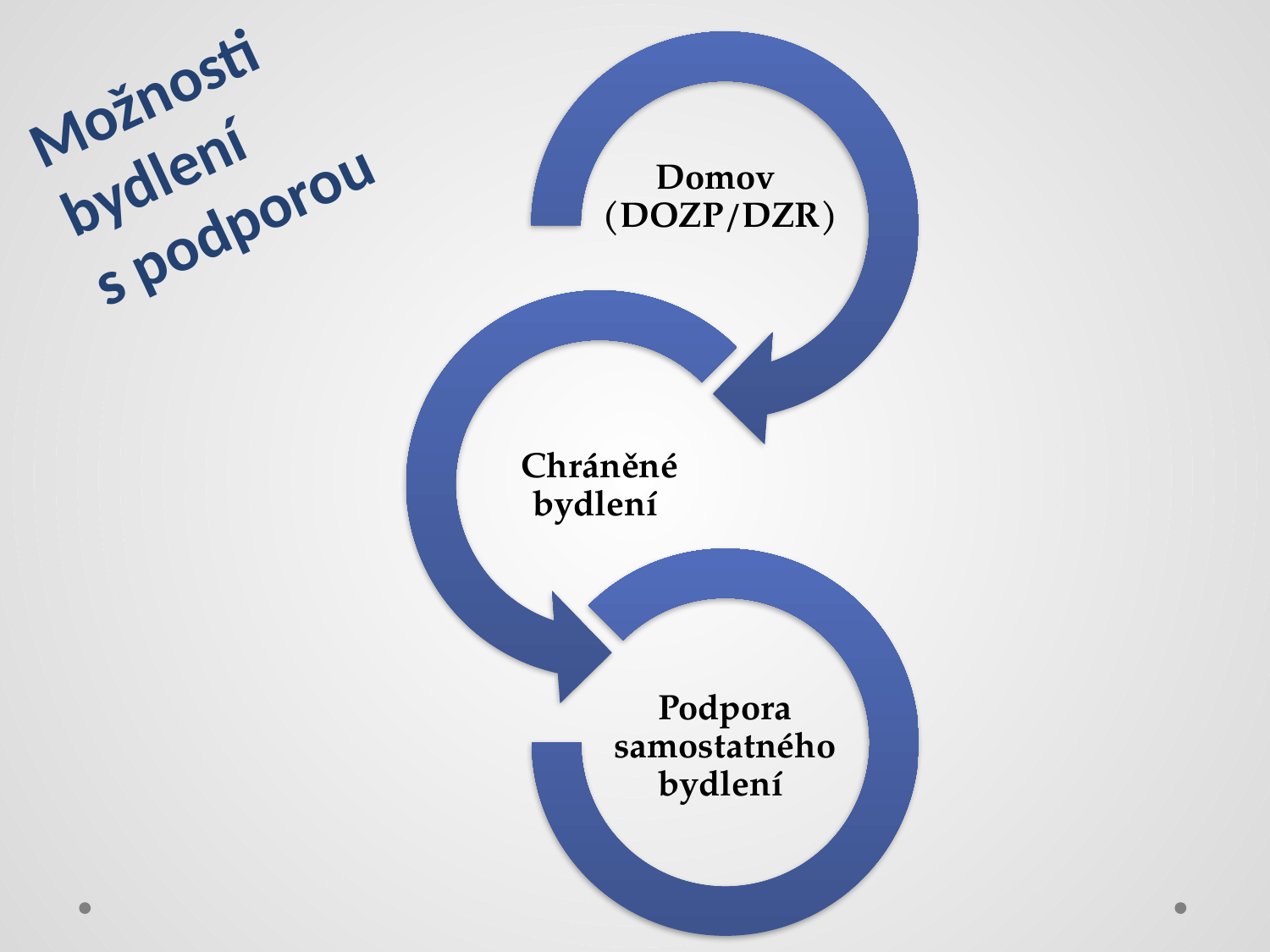

Domov  (DOZP/DZR)
Chráněné bydlení
Podpora samostatného bydlení
Možnosti bydlení
s podporou